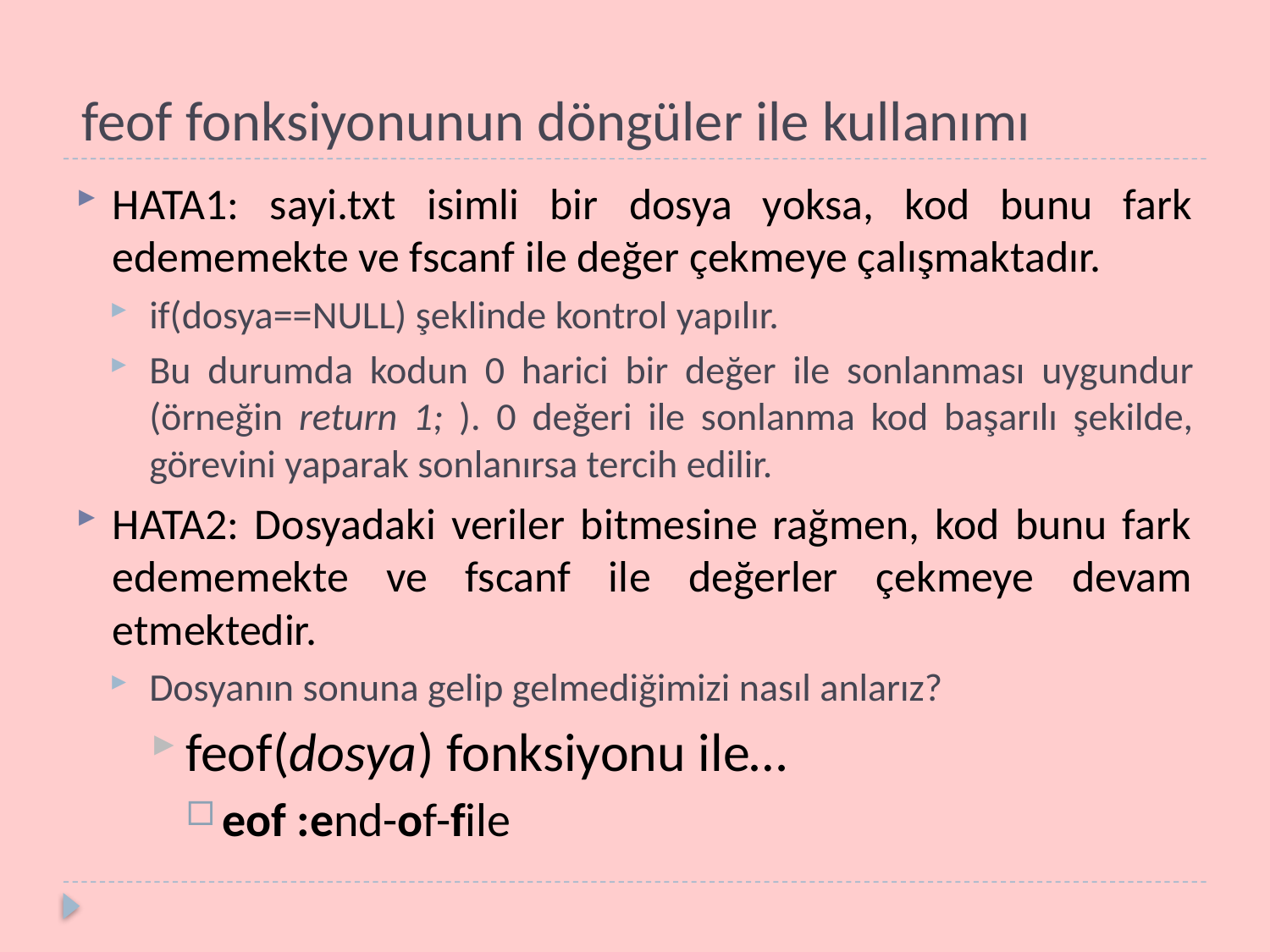

# feof fonksiyonunun döngüler ile kullanımı
HATA1: sayi.txt isimli bir dosya yoksa, kod bunu fark edememekte ve fscanf ile değer çekmeye çalışmaktadır.
if(dosya==NULL) şeklinde kontrol yapılır.
Bu durumda kodun 0 harici bir değer ile sonlanması uygundur (örneğin return 1; ). 0 değeri ile sonlanma kod başarılı şekilde, görevini yaparak sonlanırsa tercih edilir.
HATA2: Dosyadaki veriler bitmesine rağmen, kod bunu fark edememekte ve fscanf ile değerler çekmeye devam etmektedir.
Dosyanın sonuna gelip gelmediğimizi nasıl anlarız?
feof(dosya) fonksiyonu ile…
eof :end-of-file